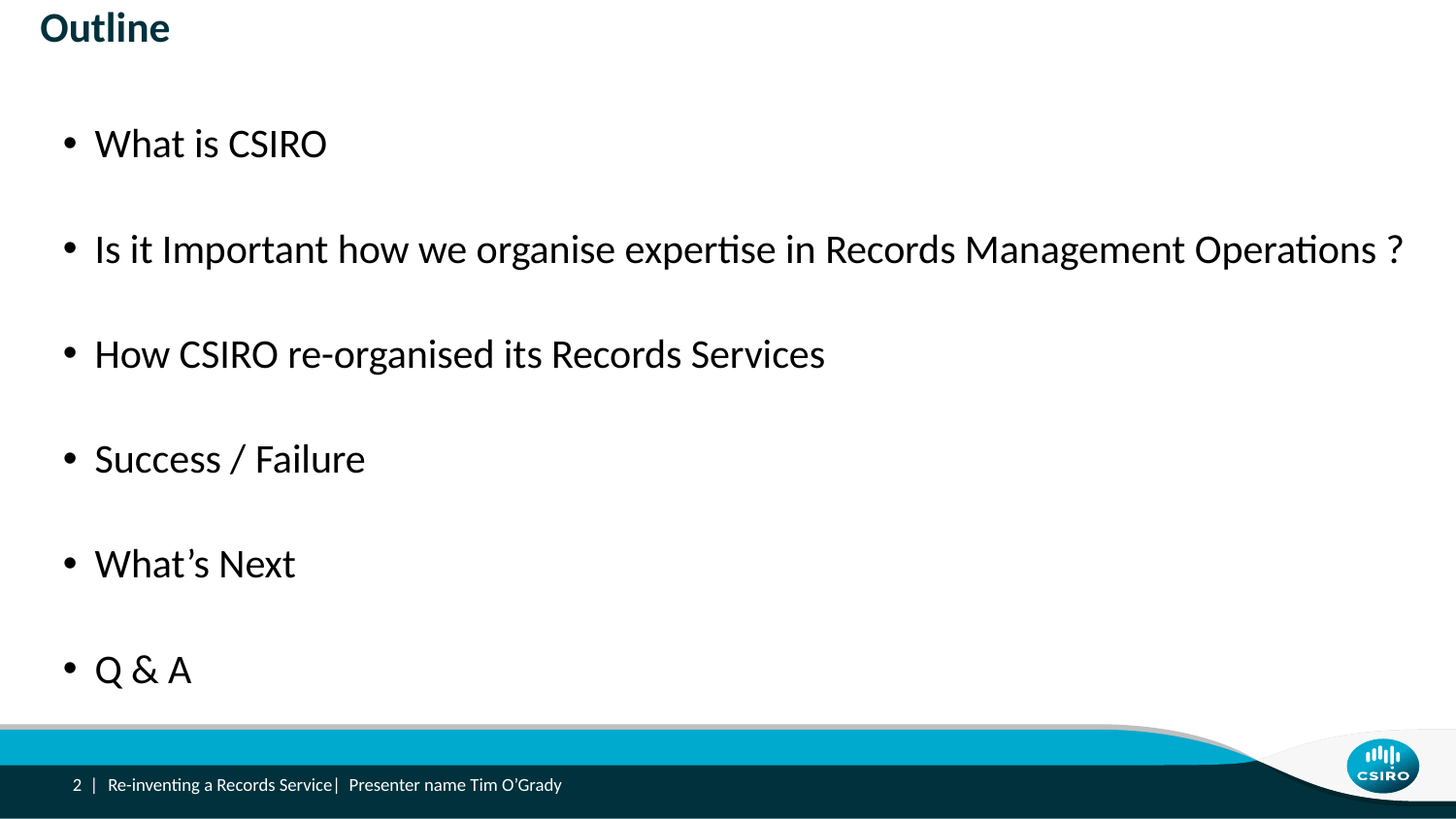

# Outline
What is CSIRO

Is it Important how we organise expertise in Records Management Operations ?

How CSIRO re-organised its Records Services

Success / Failure

What’s Next

Q & A

2  |
Re-inventing a Records Service|  Presenter name Tim O’Grady